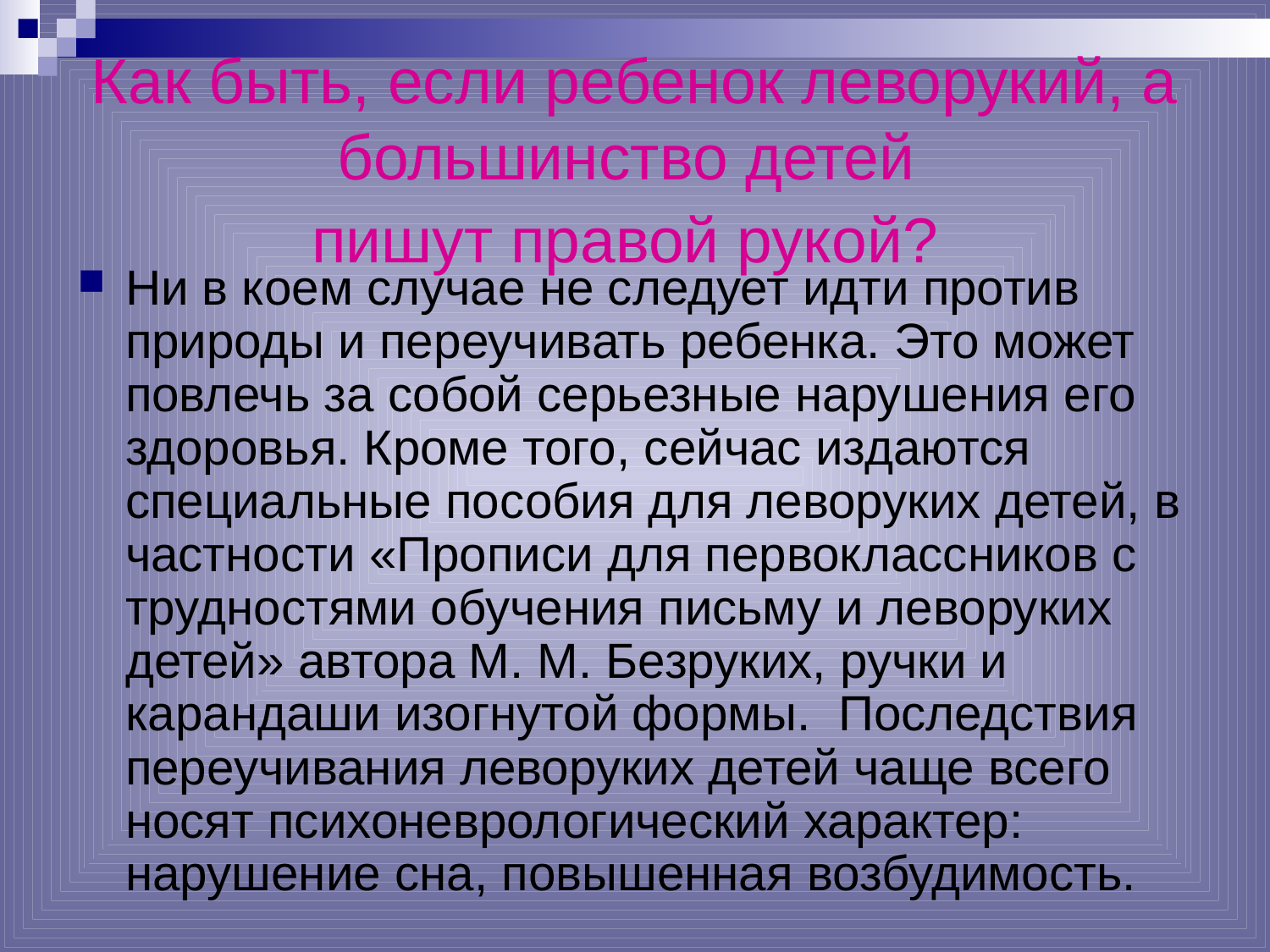

# Как быть, если ребенок леворукий, а большинство детей пишут правой рукой?
Ни в коем случае не следует идти против природы и переучивать ребенка. Это может повлечь за собой серьезные нарушения его здоровья. Кроме того, сейчас издаются специальные пособия для леворуких детей, в частности «Прописи для первоклассников с трудностями обучения письму и леворуких детей» автора М. М. Безруких, ручки и карандаши изогнутой формы.  Последствия переучивания леворуких детей чаще всего носят психоневрологический характер: нарушение сна, повышенная возбудимость.